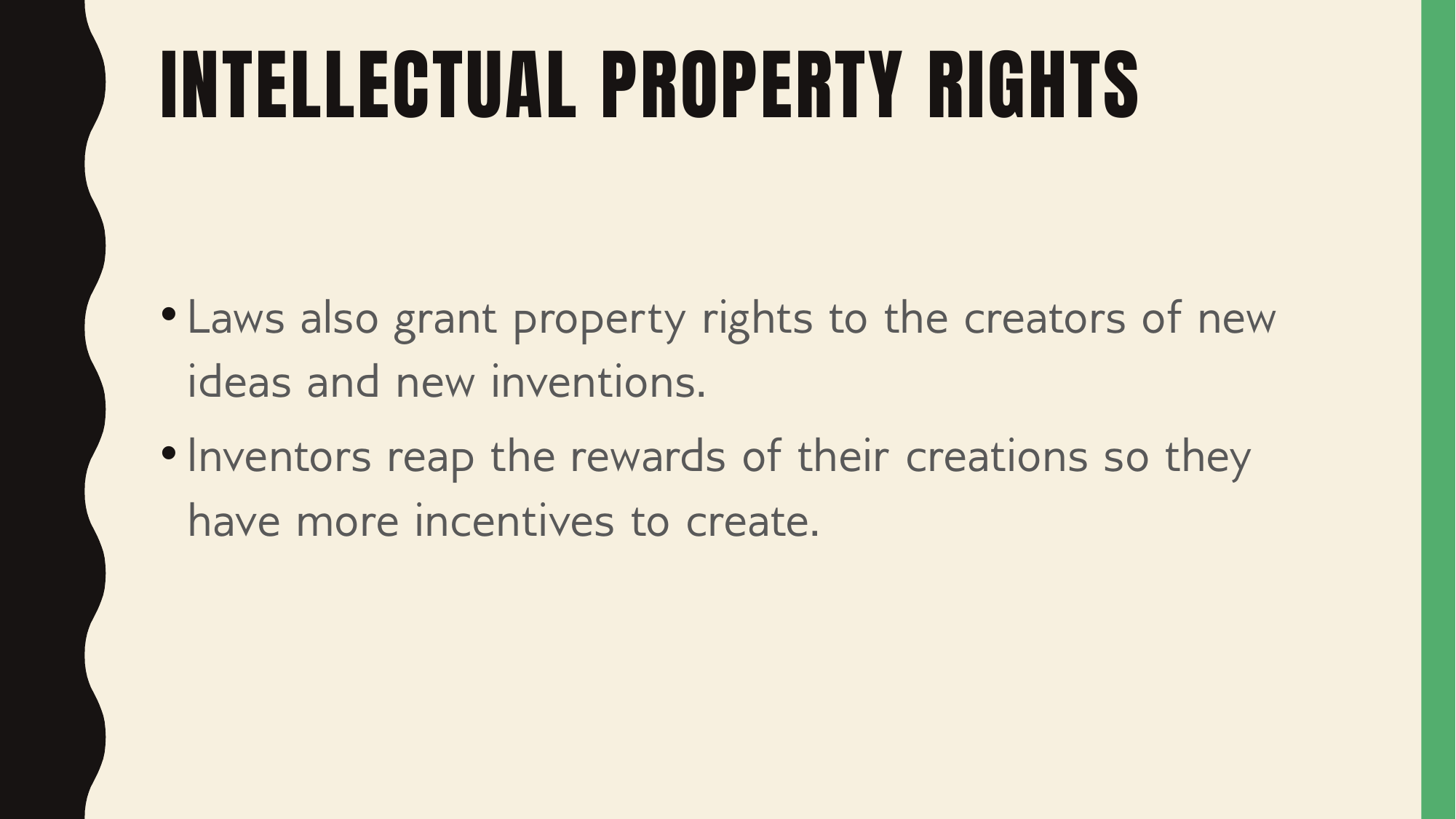

# Intellectual Property Rights
Laws also grant property rights to the creators of new ideas and new inventions.
Inventors reap the rewards of their creations so they have more incentives to create.